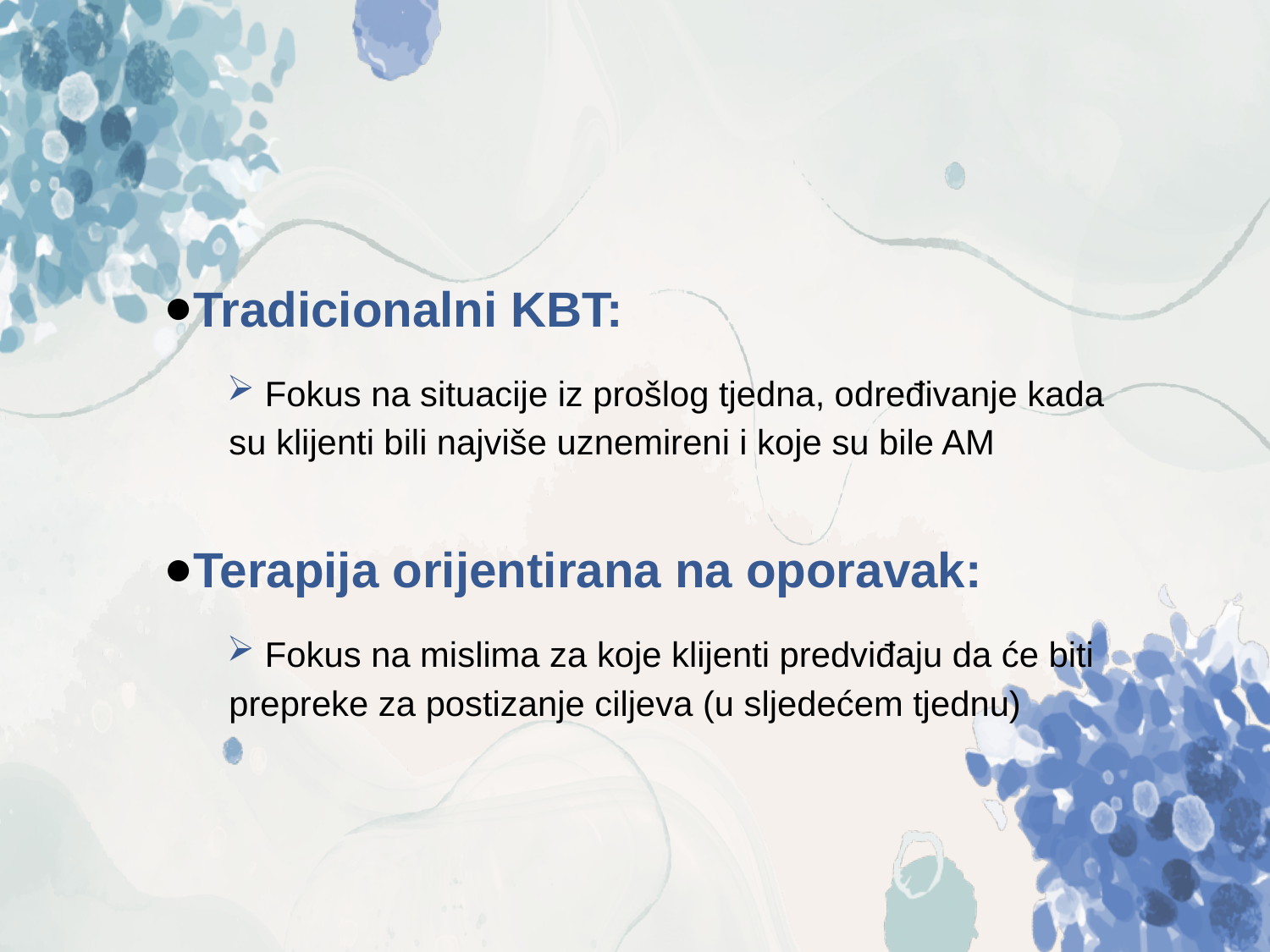

Tradicionalni KBT:
 Fokus na situacije iz prošlog tjedna, određivanje kada su klijenti bili najviše uznemireni i koje su bile AM

Terapija orijentirana na oporavak:
 Fokus na mislima za koje klijenti predviđaju da će biti prepreke za postizanje ciljeva (u sljedećem tjednu)